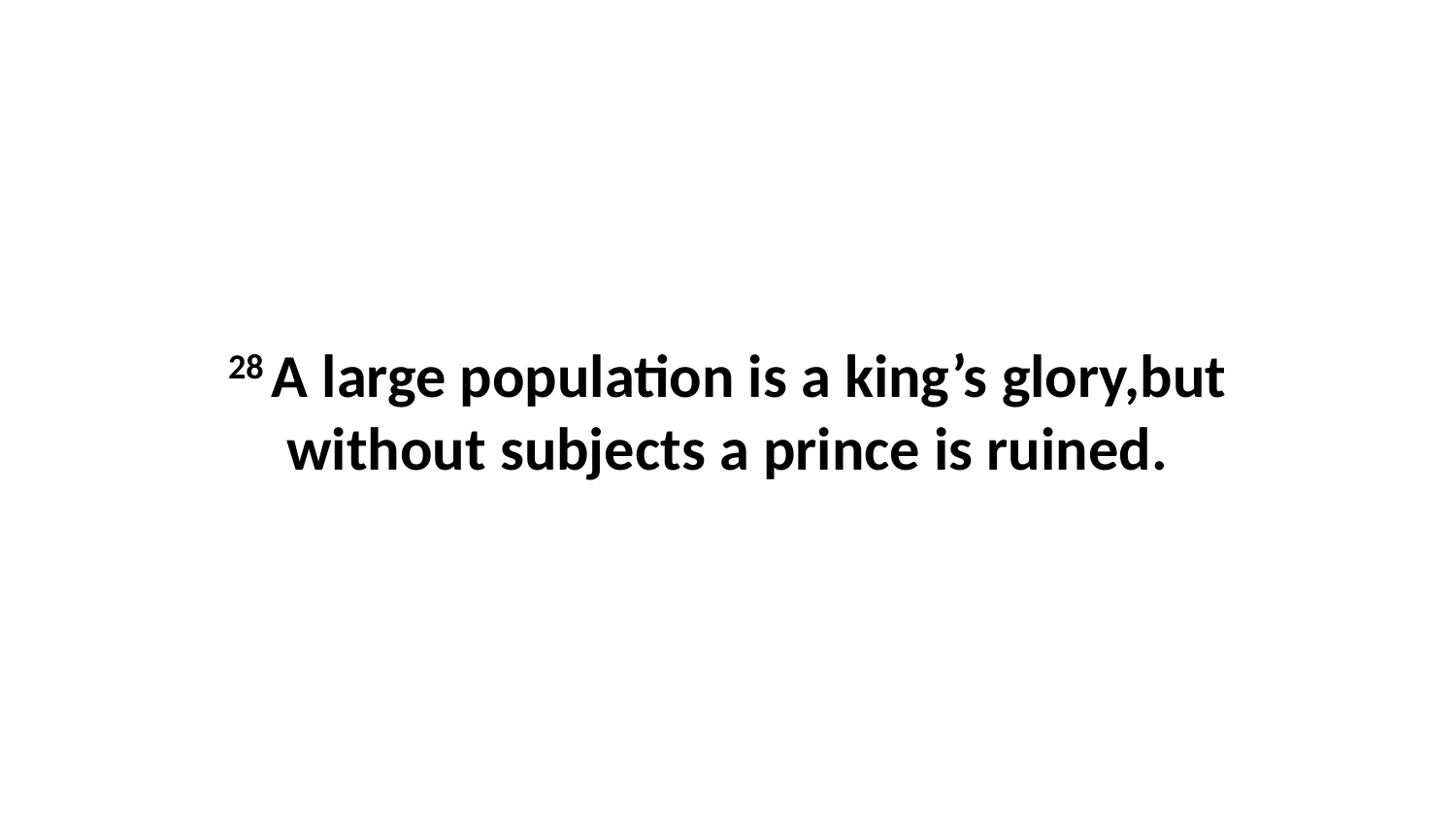

28 A large population is a king’s glory,but without subjects a prince is ruined.